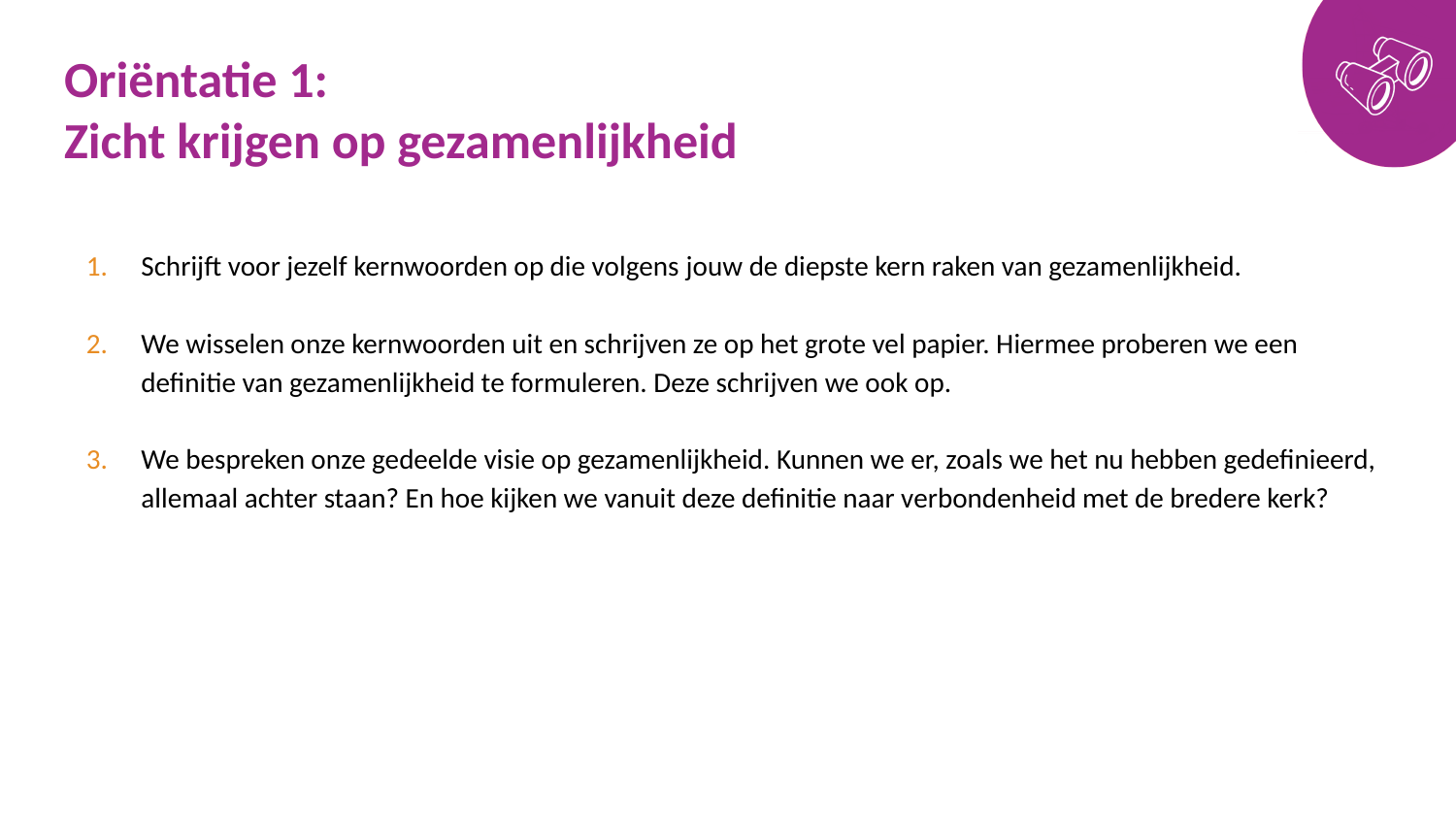

# Oriëntatie 1: Zicht krijgen op gezamenlijkheid

Schrijft voor jezelf kernwoorden op die volgens jouw de diepste kern raken van gezamenlijkheid.

We wisselen onze kernwoorden uit en schrijven ze op het grote vel papier. Hiermee proberen we een definitie van gezamenlijkheid te formuleren. Deze schrijven we ook op.

We bespreken onze gedeelde visie op gezamenlijkheid. Kunnen we er, zoals we het nu hebben gedefinieerd, allemaal achter staan? En hoe kijken we vanuit deze definitie naar verbondenheid met de bredere kerk?